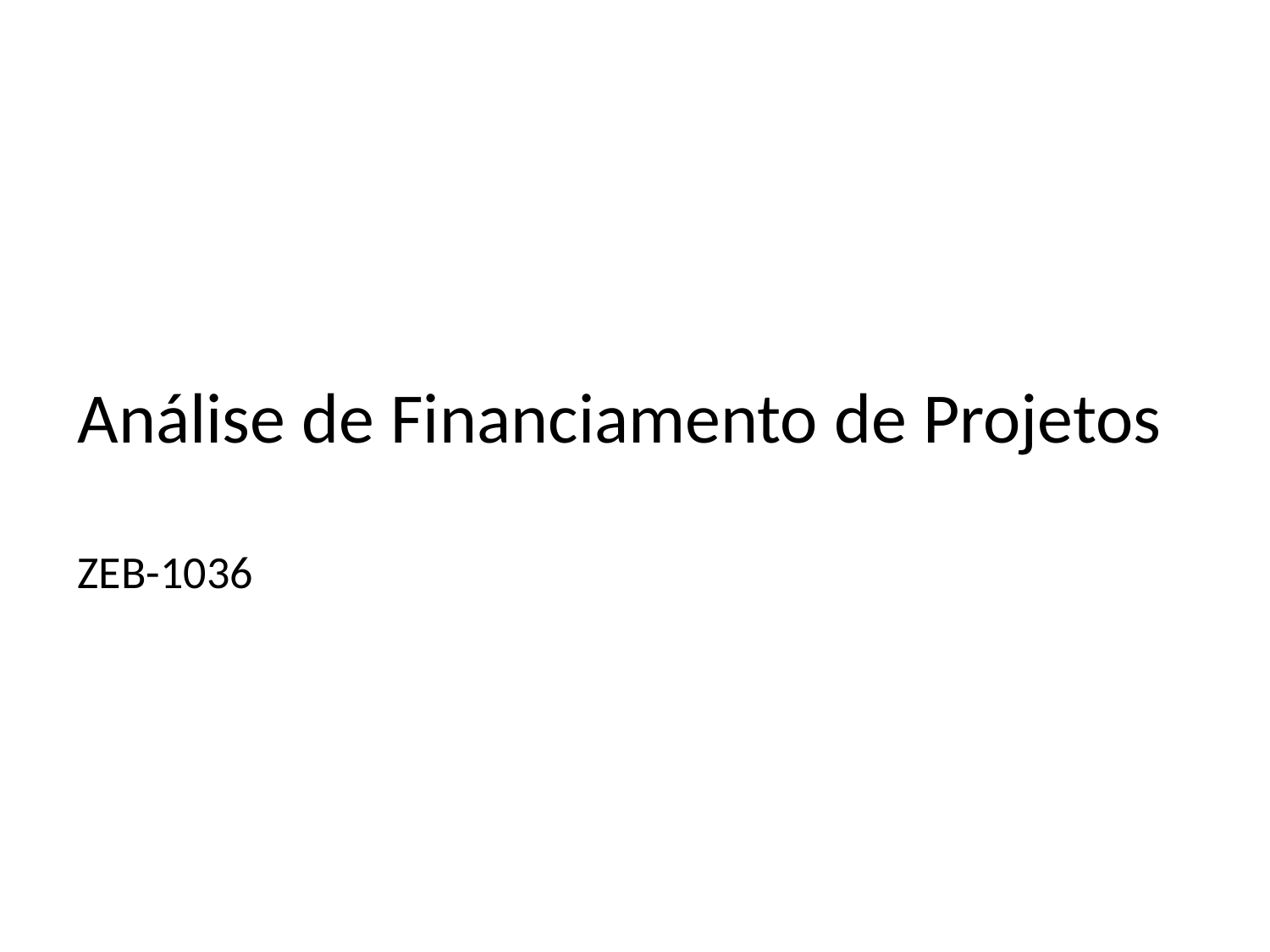

# Análise de Financiamento de Projetos ZEB-1036